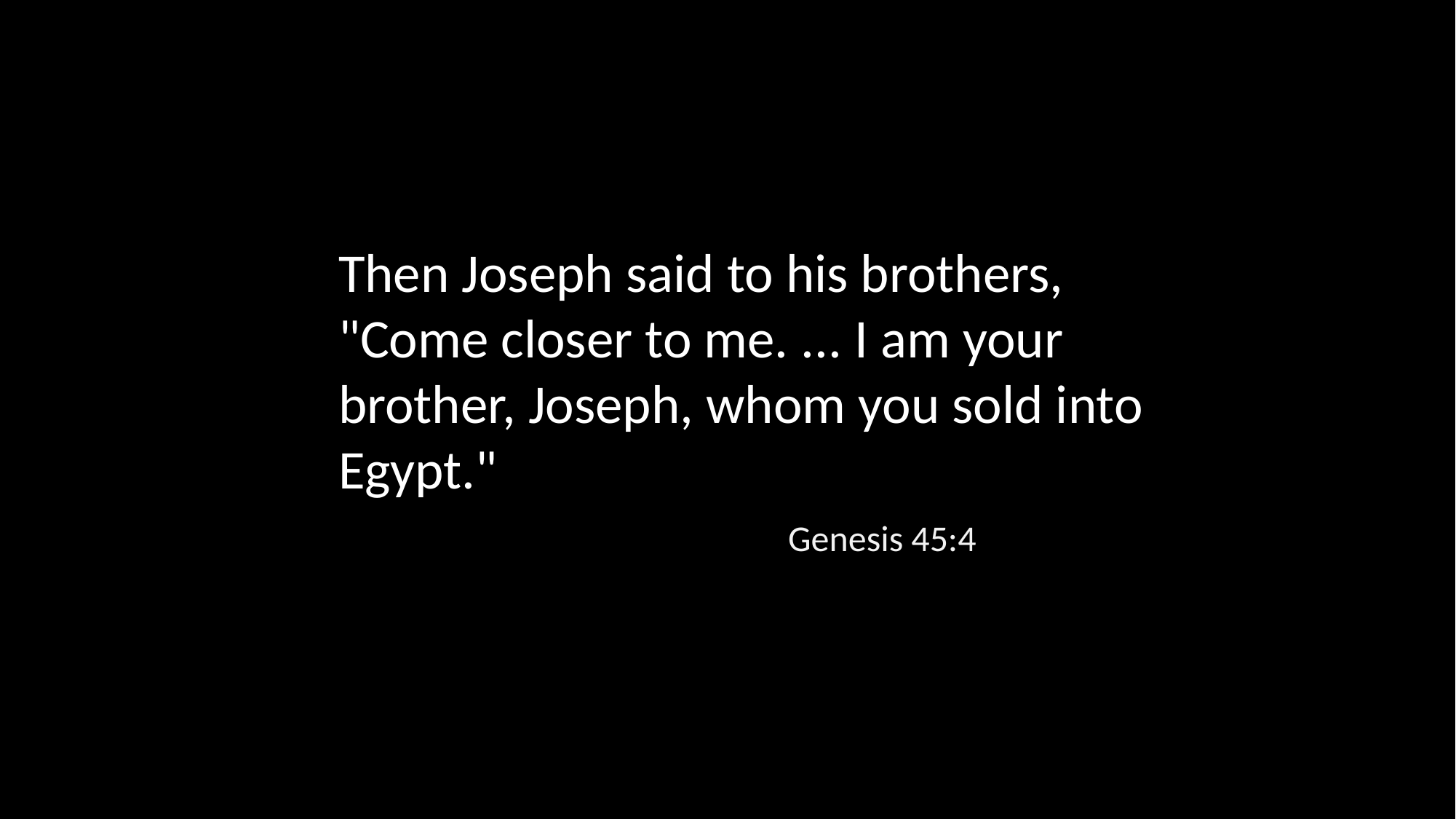

Then Joseph said to his brothers, "Come closer to me. ... I am your brother, Joseph, whom you sold into Egypt."
Genesis 45:4